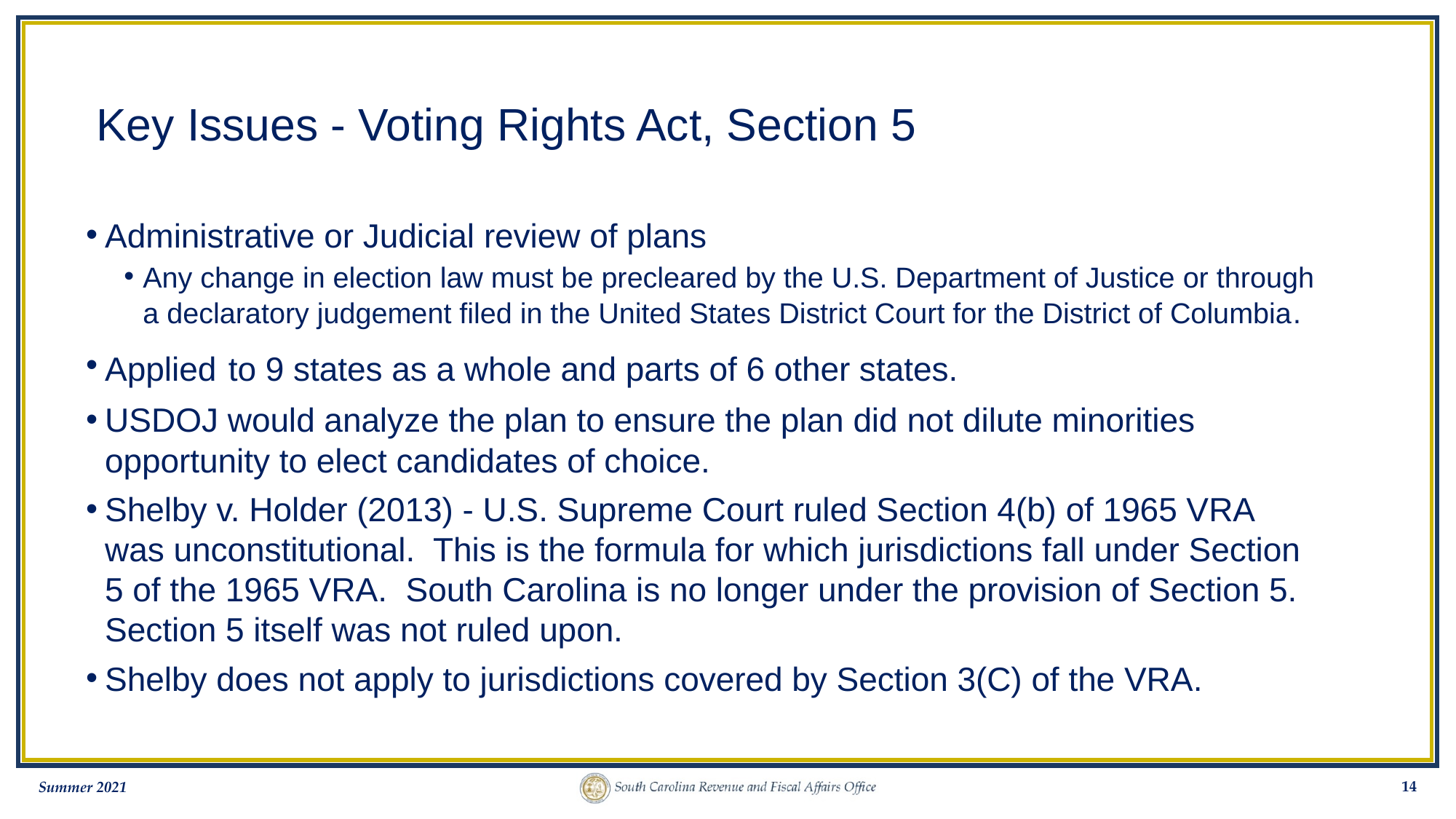

# Key Issues - Voting Rights Act, Section 5
Administrative or Judicial review of plans
Any change in election law must be precleared by the U.S. Department of Justice or through a declaratory judgement filed in the United States District Court for the District of Columbia.
Applied to 9 states as a whole and parts of 6 other states.
USDOJ would analyze the plan to ensure the plan did not dilute minorities opportunity to elect candidates of choice.
Shelby v. Holder (2013) - U.S. Supreme Court ruled Section 4(b) of 1965 VRA was unconstitutional.  This is the formula for which jurisdictions fall under Section 5 of the 1965 VRA.  South Carolina is no longer under the provision of Section 5.  Section 5 itself was not ruled upon.
Shelby does not apply to jurisdictions covered by Section 3(C) of the VRA.

14
Summer 2021